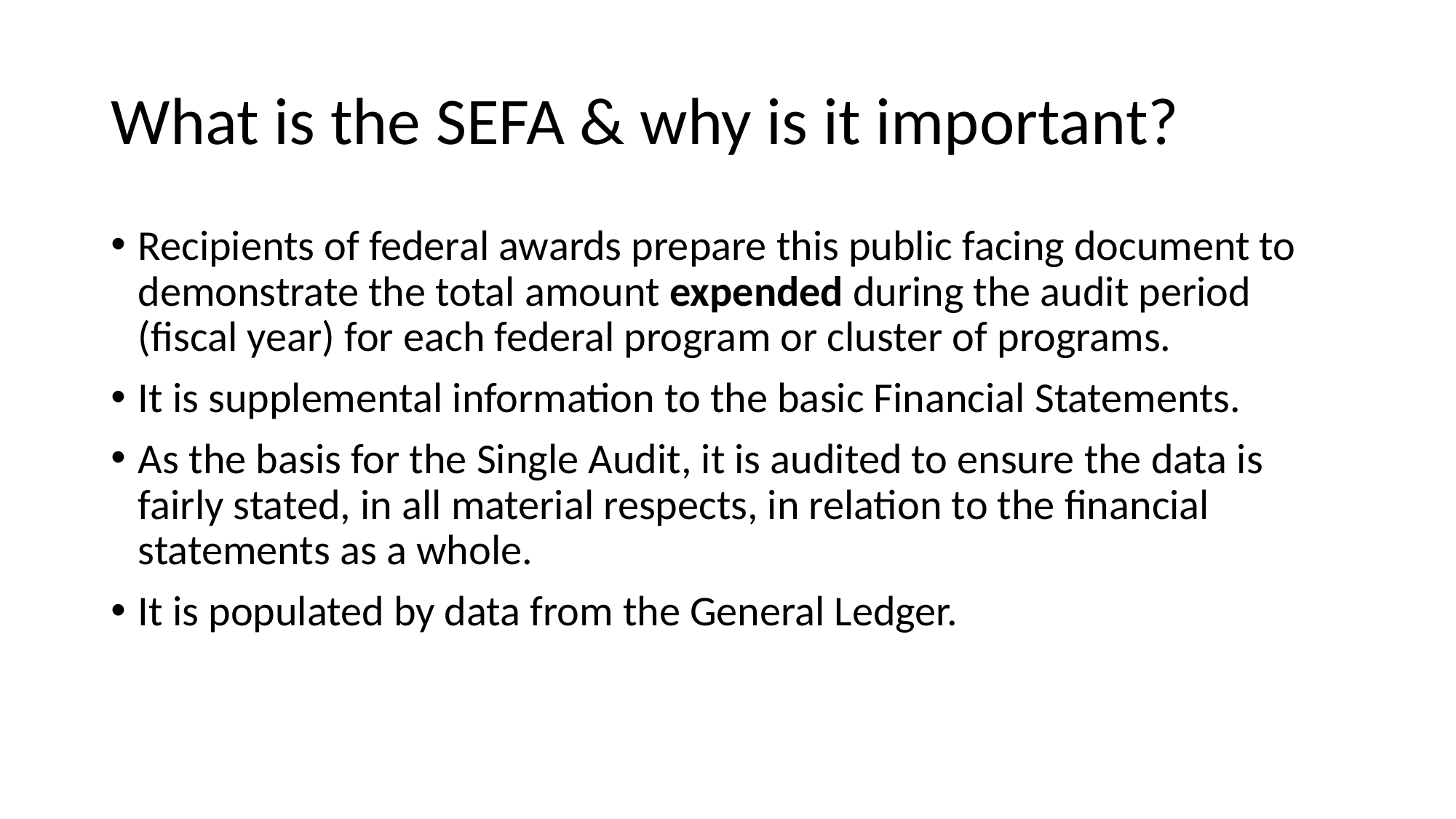

# What is the SEFA & why is it important?
Recipients of federal awards prepare this public facing document to demonstrate the total amount expended during the audit period (fiscal year) for each federal program or cluster of programs.
It is supplemental information to the basic Financial Statements.
As the basis for the Single Audit, it is audited to ensure the data is fairly stated, in all material respects, in relation to the financial statements as a whole.
It is populated by data from the General Ledger.